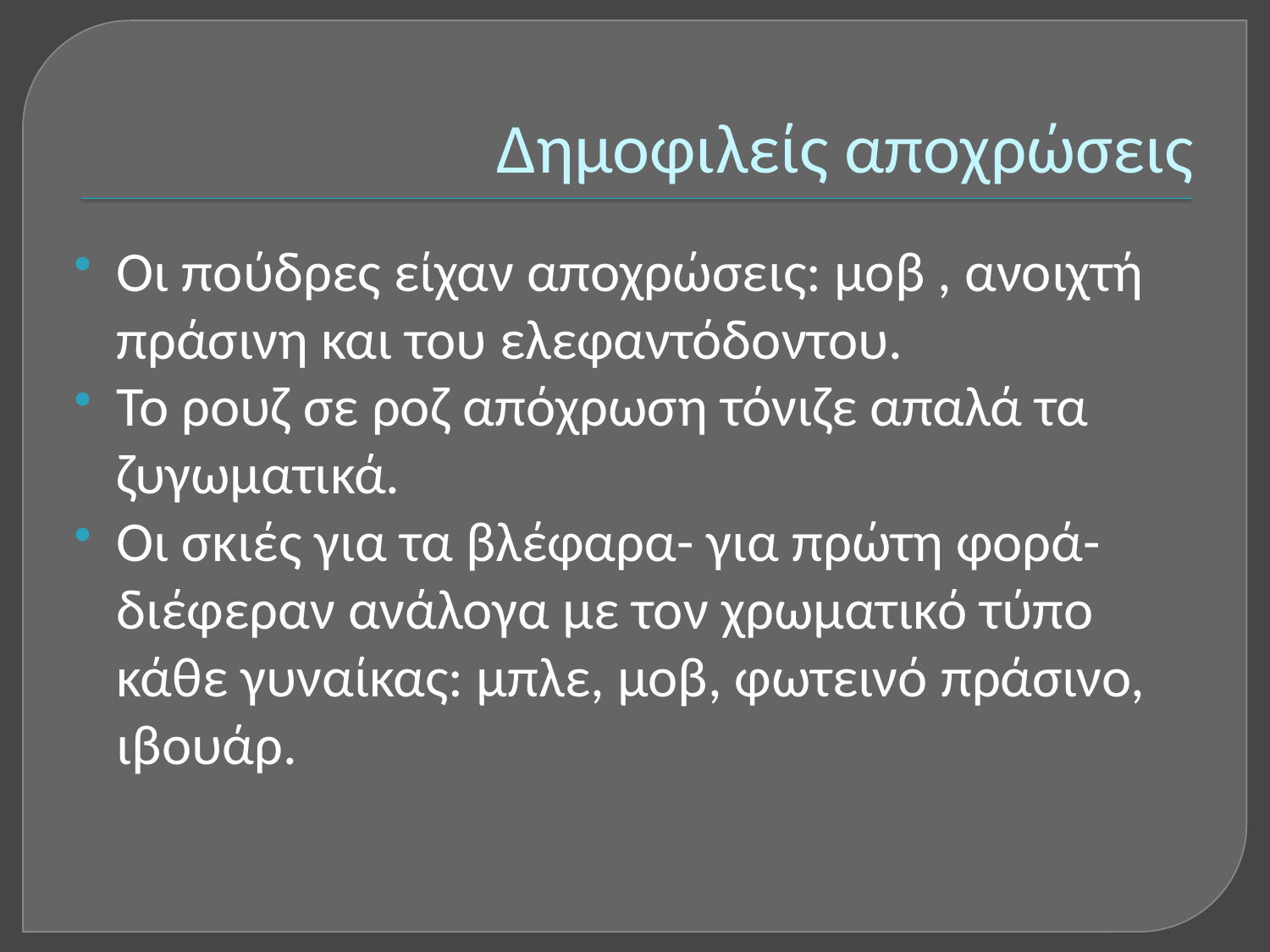

# Δημοφιλείς αποχρώσεις
Οι πούδρες είχαν αποχρώσεις: μοβ , ανοιχτή πράσινη και του ελεφαντόδοντου.
Το ρουζ σε ροζ απόχρωση τόνιζε απαλά τα ζυγωματικά.
Οι σκιές για τα βλέφαρα- για πρώτη φορά- διέφεραν ανάλογα με τον χρωματικό τύπο κάθε γυναίκας: μπλε, μοβ, φωτεινό πράσινο, ιβουάρ.